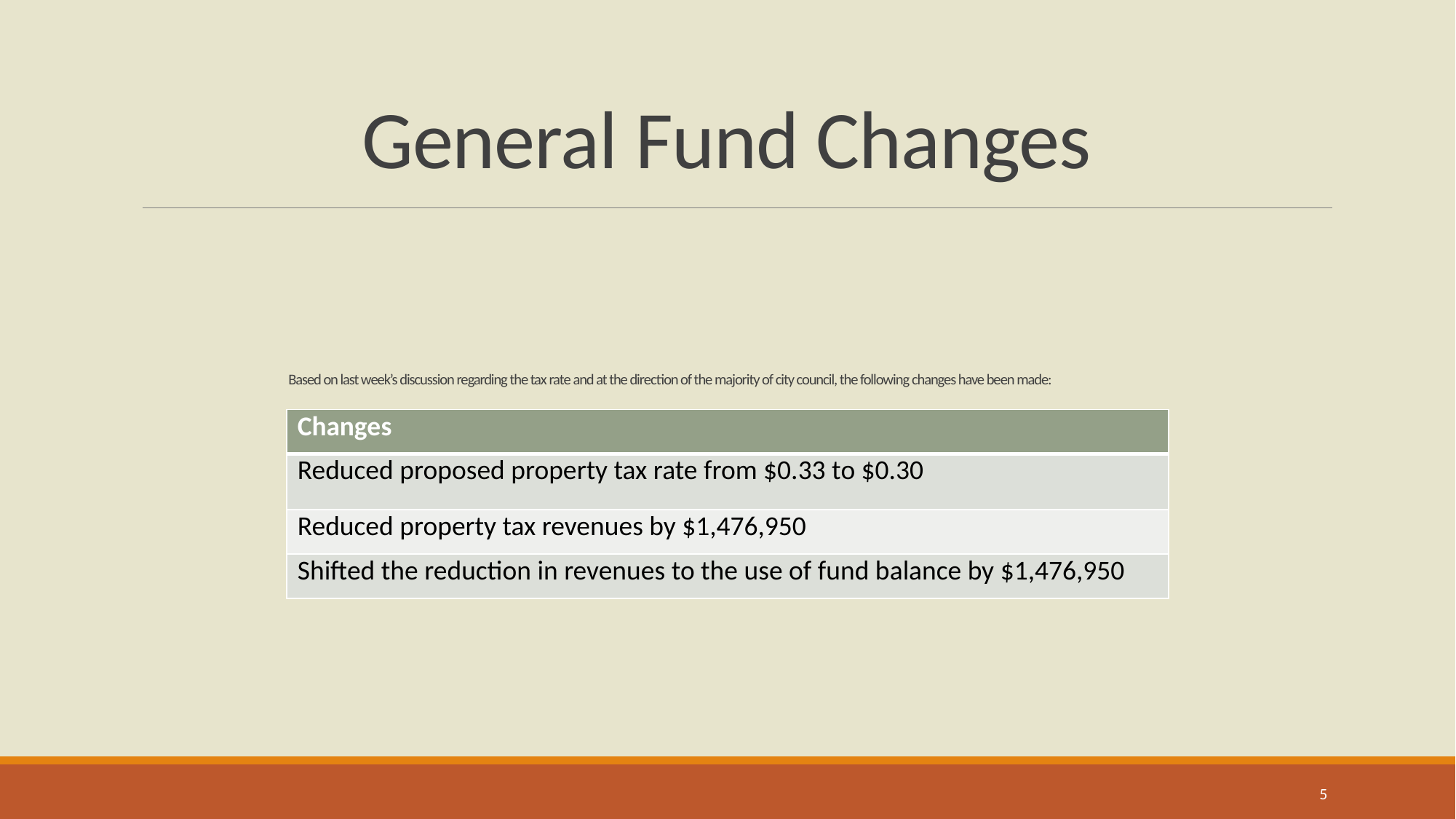

General Fund Changes
# Based on last week’s discussion regarding the tax rate and at the direction of the majority of city council, the following changes have been made:
| Changes |
| --- |
| Reduced proposed property tax rate from $0.33 to $0.30 |
| Reduced property tax revenues by $1,476,950 |
| Shifted the reduction in revenues to the use of fund balance by $1,476,950 |
5